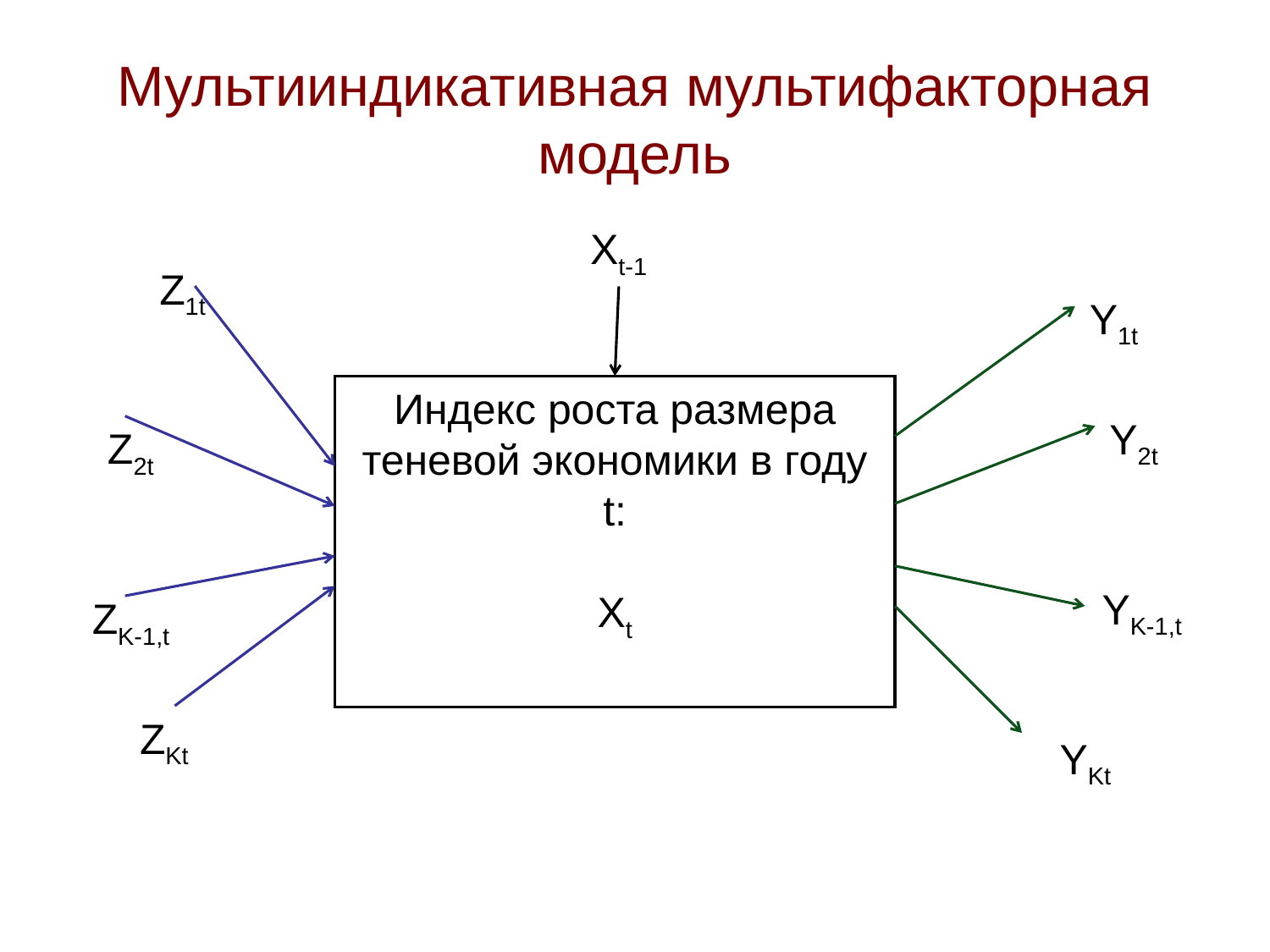

# Мультииндикативная мультифакторная модель
Xt-1
Z1t
Y1t
Индекс роста размера теневой экономики в году t:

Xt

Y2t
Z2t
YK-1,t
ZK-1,t
ZKt
YKt